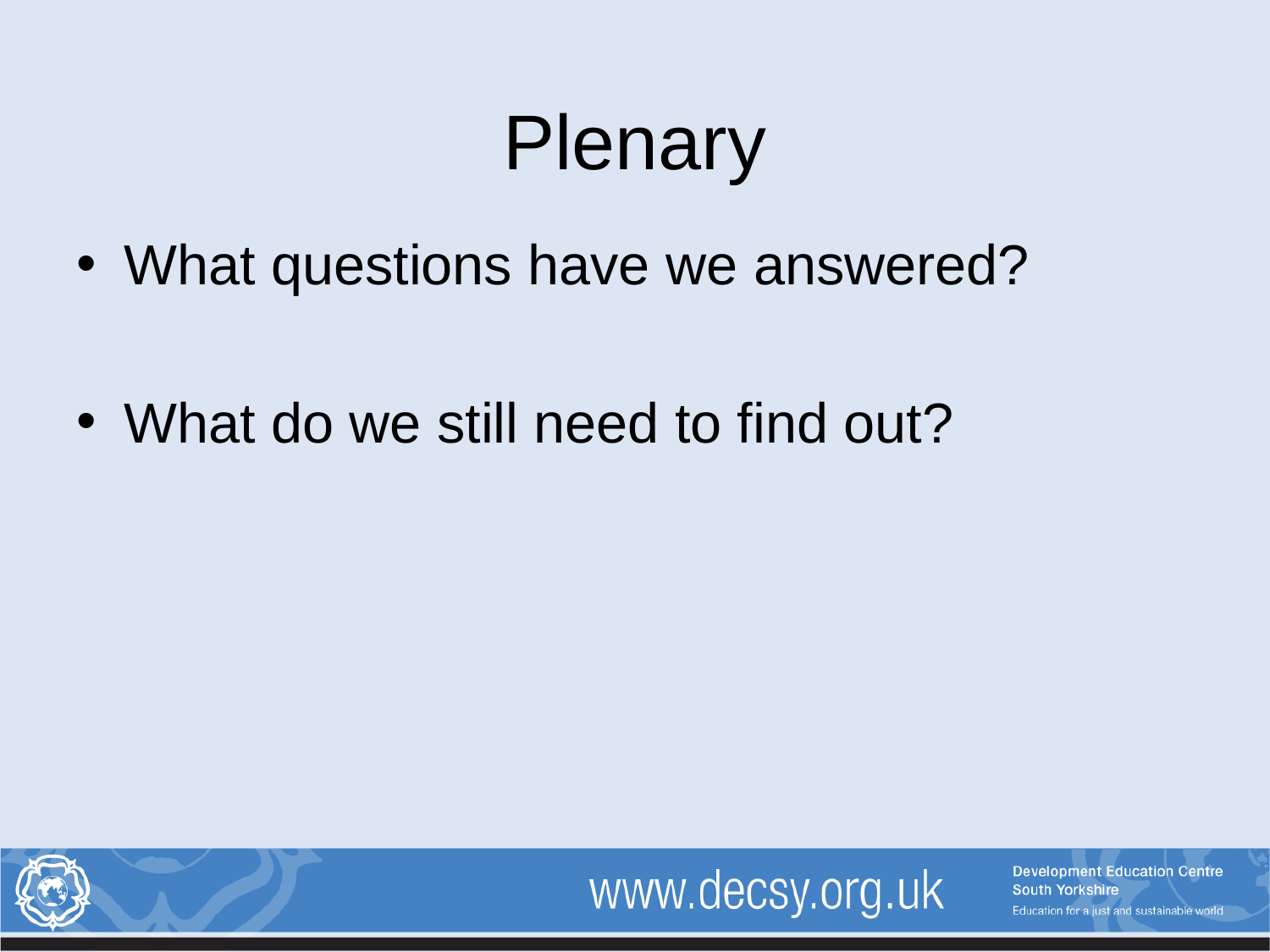

# Plenary
What questions have we answered?

What do we still need to find out?